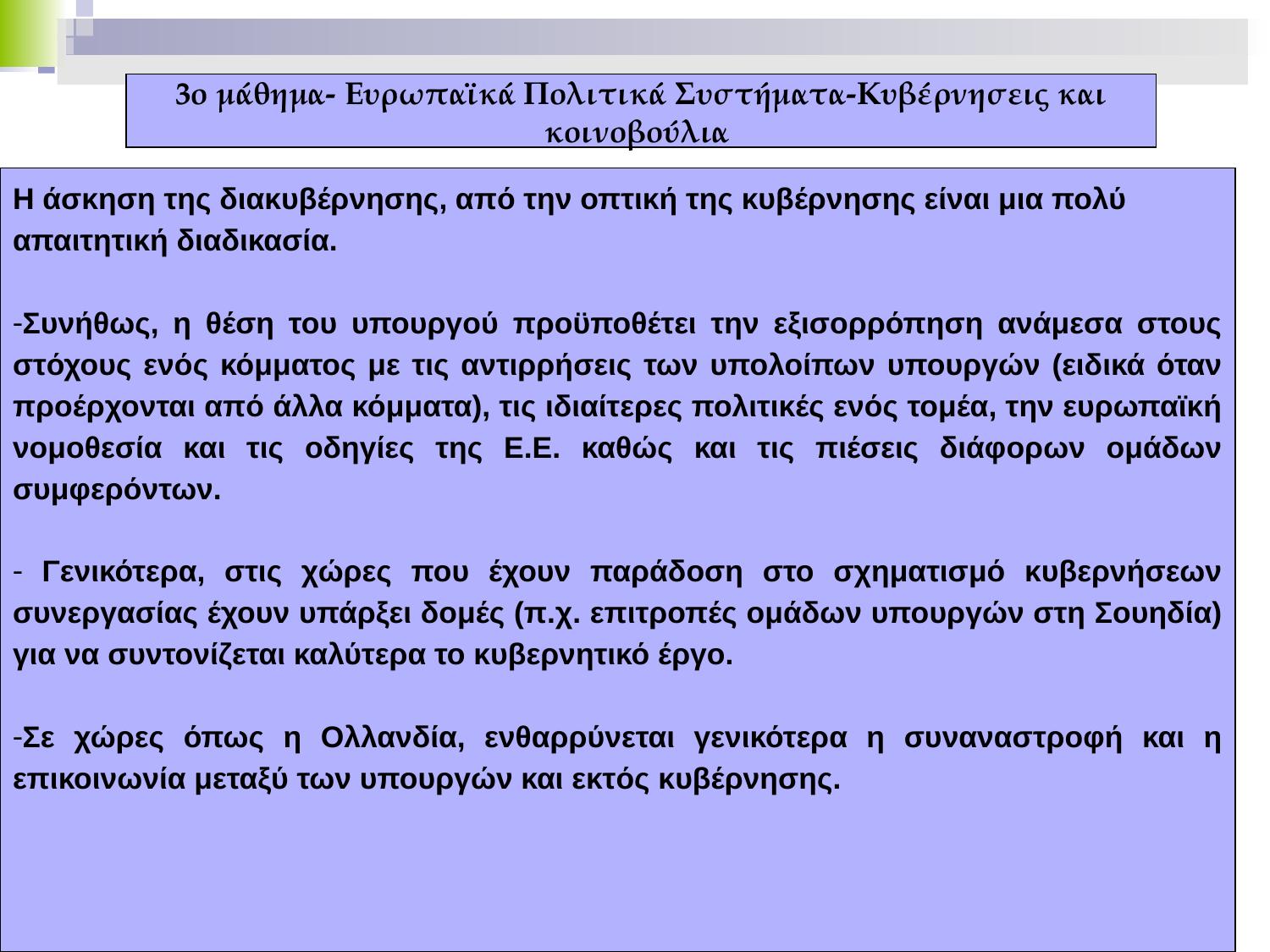

3ο μάθημα- Ευρωπαϊκά Πολιτικά Συστήματα-Κυβέρνησεις και κοινοβούλια
Η άσκηση της διακυβέρνησης, από την οπτική της κυβέρνησης είναι μια πολύ απαιτητική διαδικασία.

Συνήθως, η θέση του υπουργού προϋποθέτει την εξισορρόπηση ανάμεσα στους στόχους ενός κόμματος με τις αντιρρήσεις των υπολοίπων υπουργών (ειδικά όταν προέρχονται από άλλα κόμματα), τις ιδιαίτερες πολιτικές ενός τομέα, την ευρωπαϊκή νομοθεσία και τις οδηγίες της Ε.Ε. καθώς και τις πιέσεις διάφορων ομάδων συμφερόντων.

 Γενικότερα, στις χώρες που έχουν παράδοση στο σχηματισμό κυβερνήσεων συνεργασίας έχουν υπάρξει δομές (π.χ. επιτροπές ομάδων υπουργών στη Σουηδία) για να συντονίζεται καλύτερα το κυβερνητικό έργο.

Σε χώρες όπως η Ολλανδία, ενθαρρύνεται γενικότερα η συναναστροφή και η επικοινωνία μεταξύ των υπουργών και εκτός κυβέρνησης.